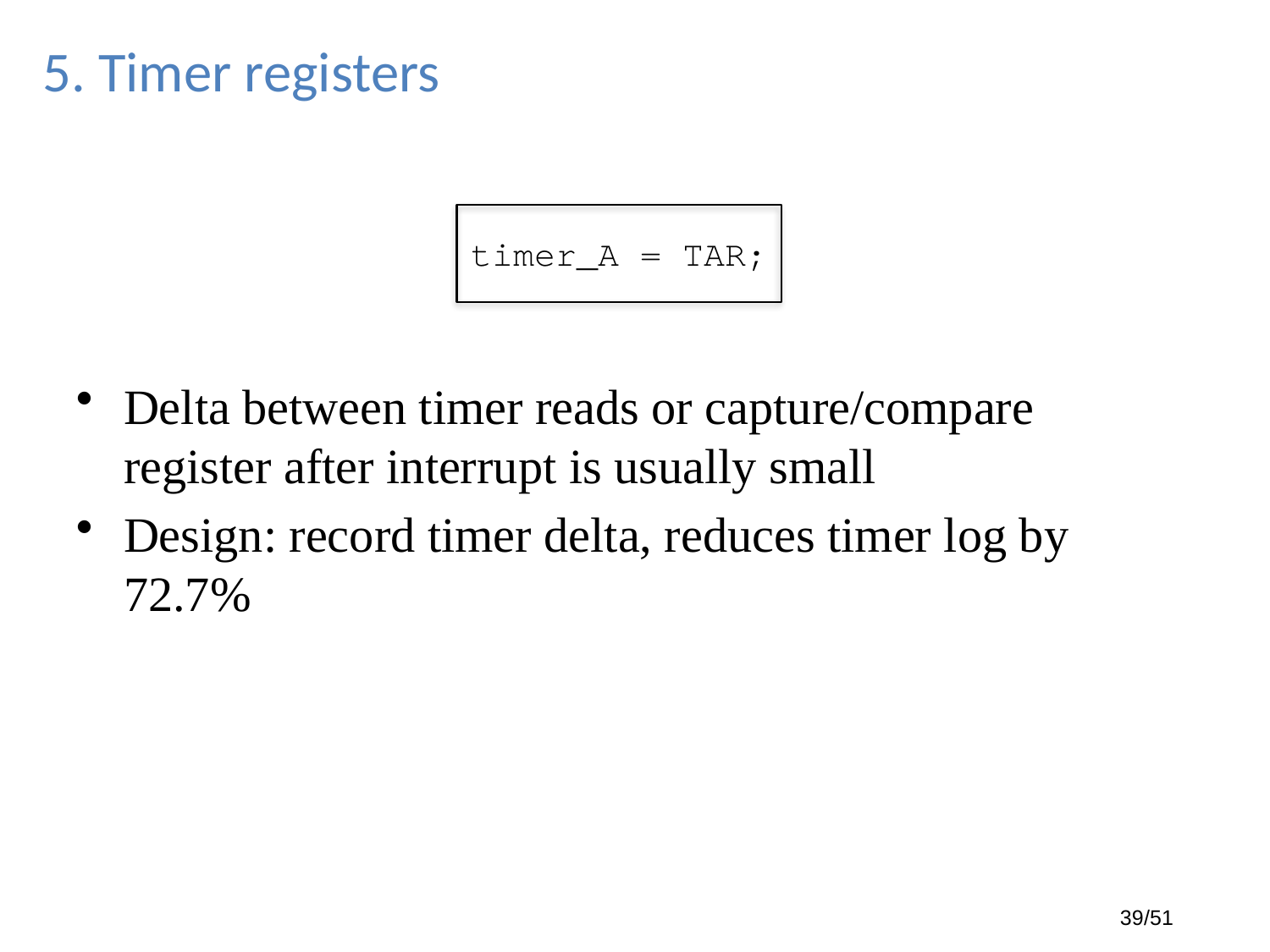

# 5. Timer registers

timer_A = TAR;
Delta between timer reads or capture/compare register after interrupt is usually small
Design: record timer delta, reduces timer log by 72.7%